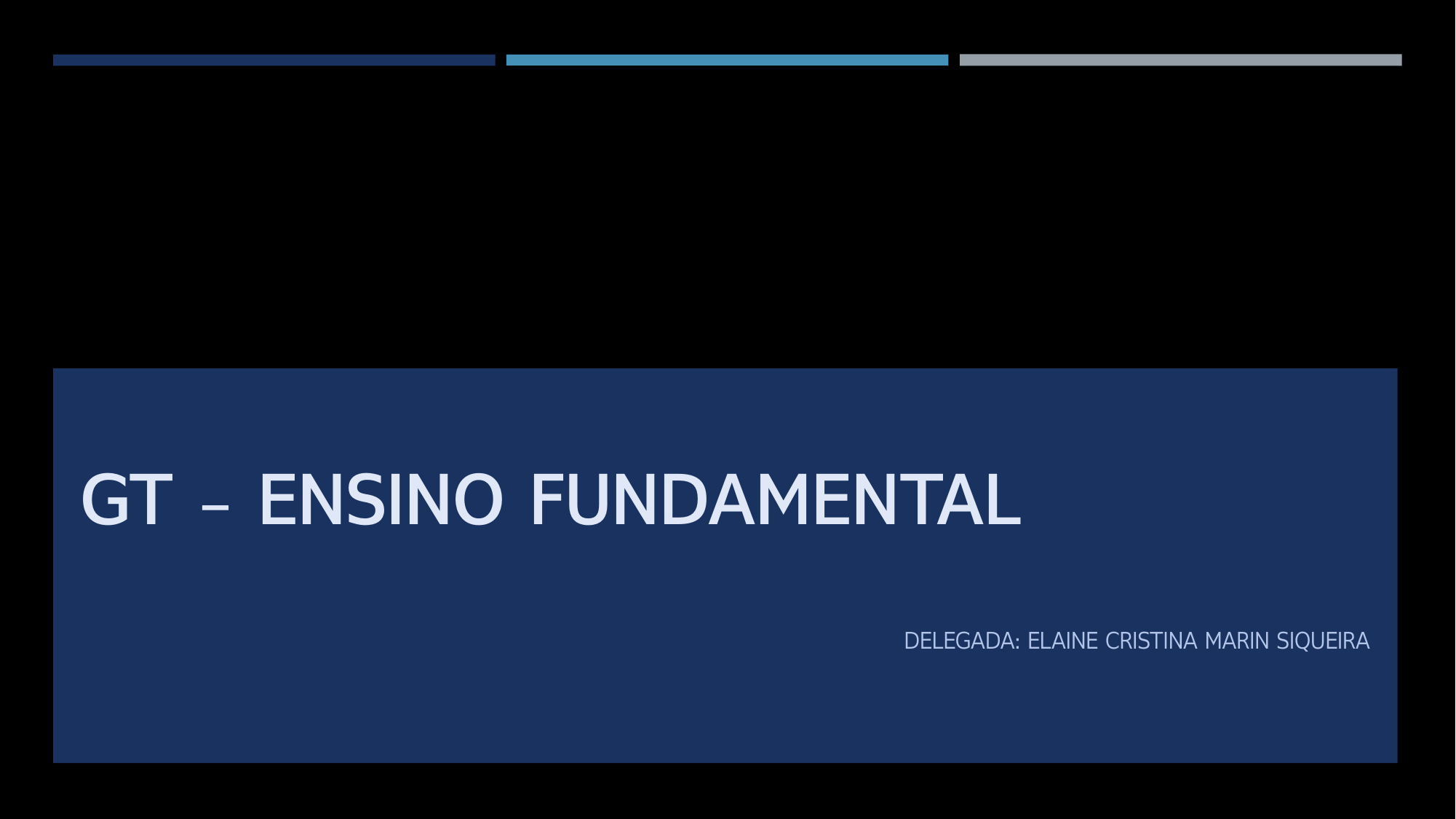

# Gt – Ensino Fundamental
DelegadA: ELAINE CRISTINA MARIN SIQUEIRA